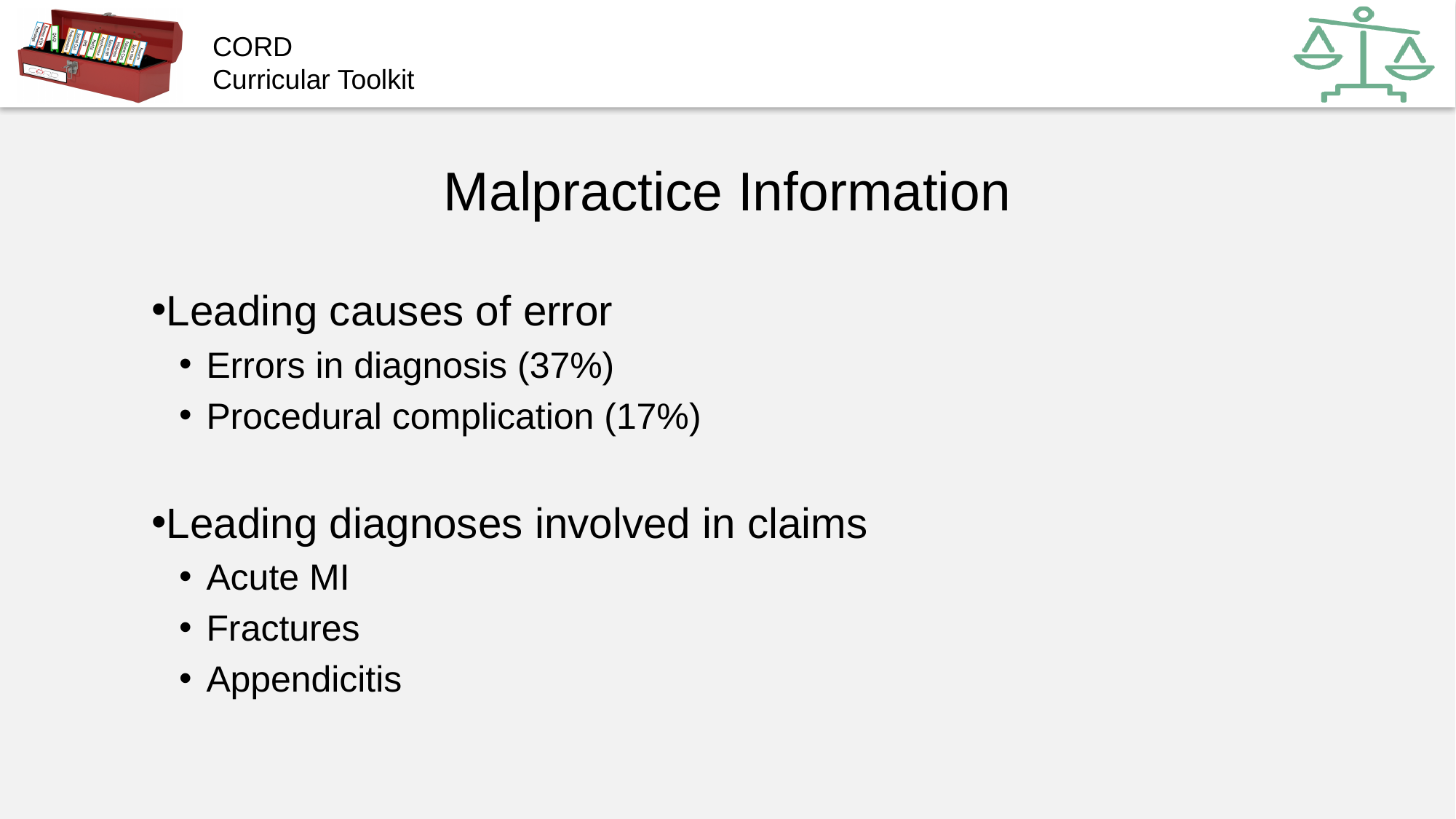

# Malpractice Information
Leading causes of error
Errors in diagnosis (37%)
Procedural complication (17%)

Leading diagnoses involved in claims
Acute MI
Fractures
Appendicitis